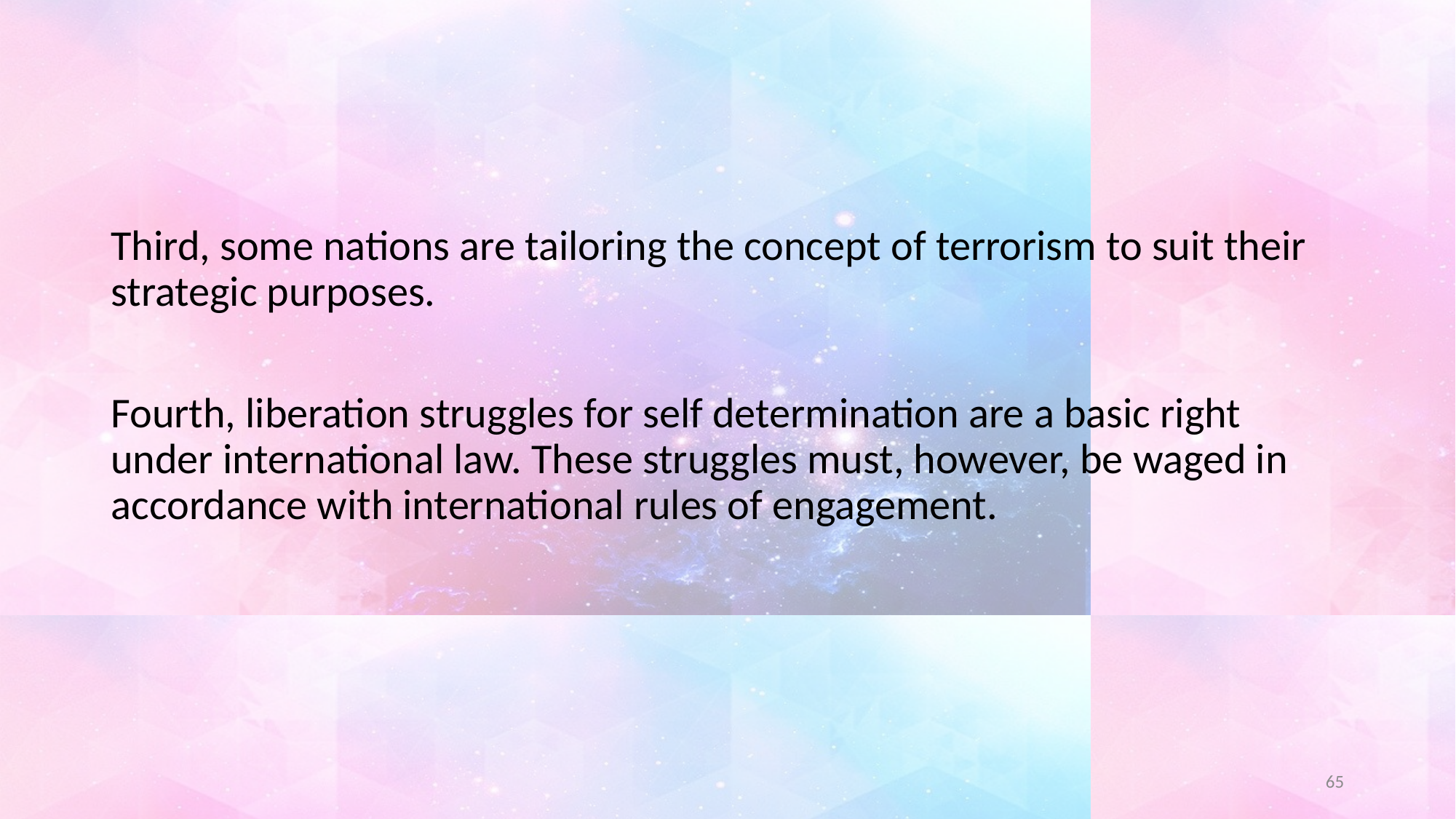

#
Third, some nations are tailoring the concept of terrorism to suit their strategic purposes.

Fourth, liberation struggles for self determination are a basic right under international law. These struggles must, however, be waged in accordance with international rules of engagement.

65